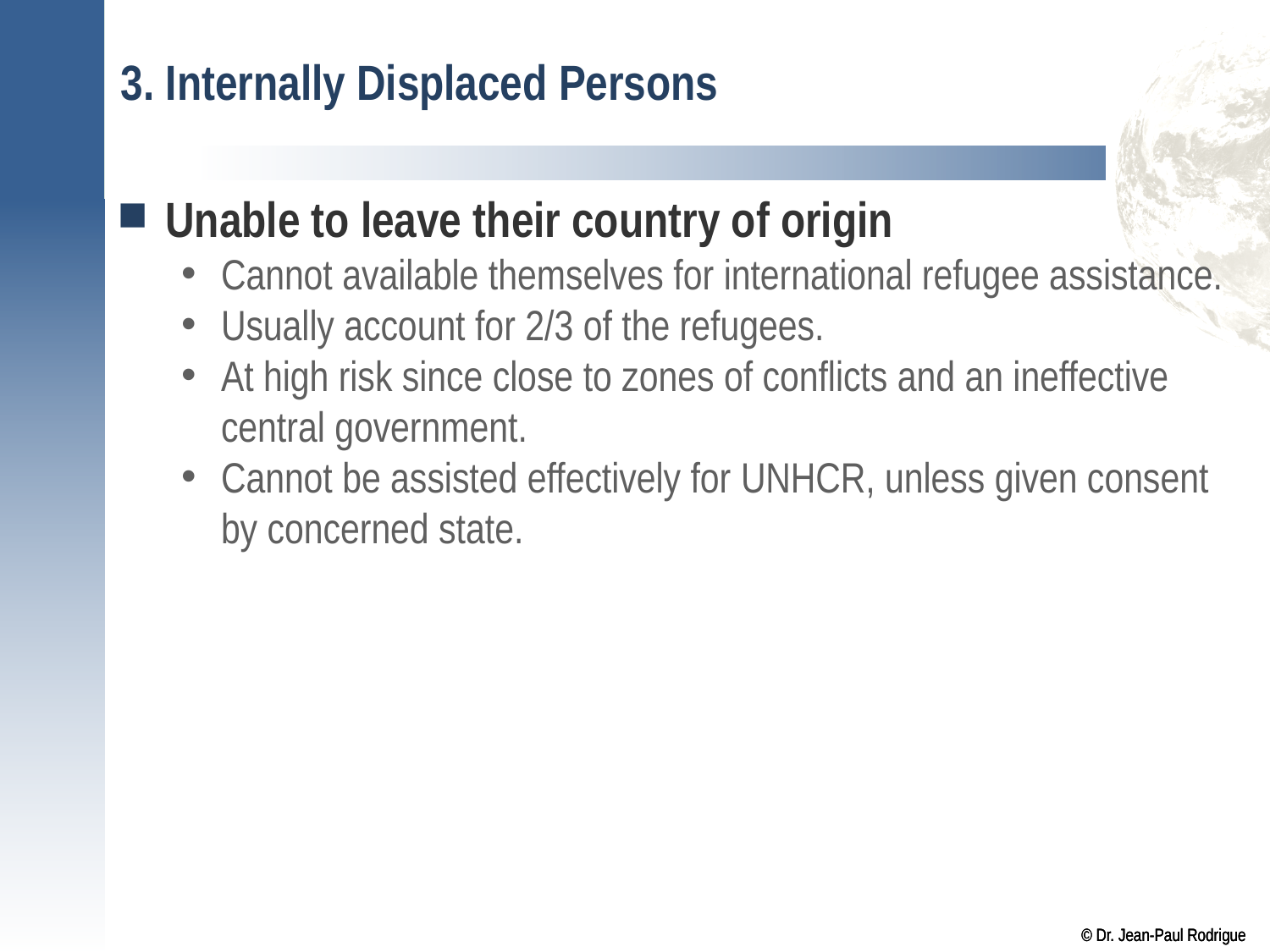

# 3. Internally Displaced Persons
Unable to leave their country of origin
Cannot available themselves for international refugee assistance.
Usually account for 2/3 of the refugees.
At high risk since close to zones of conflicts and an ineffective central government.
Cannot be assisted effectively for UNHCR, unless given consent by concerned state.